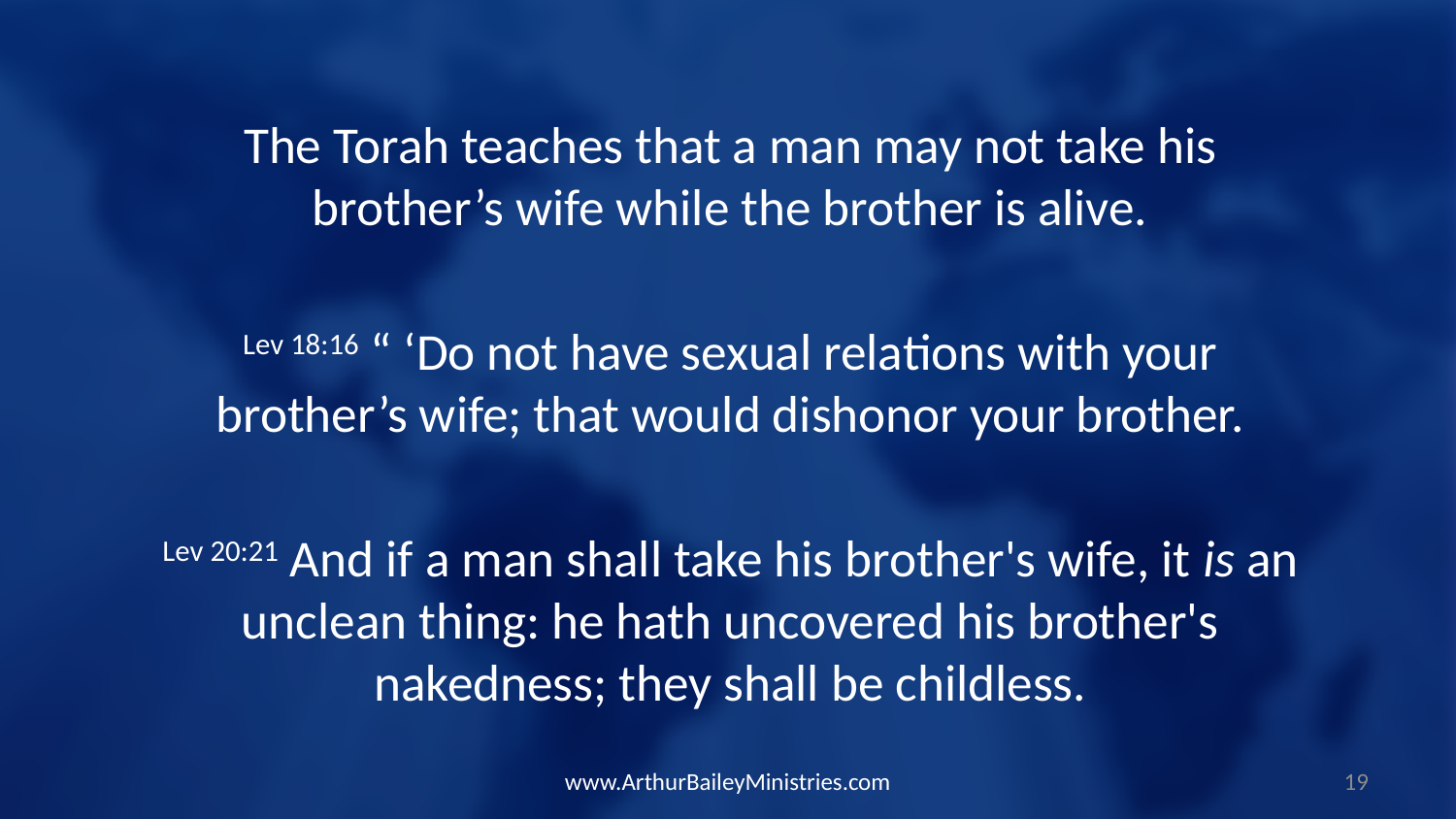

The Torah teaches that a man may not take his brother’s wife while the brother is alive.

Lev 18:16 “ ‘Do not have sexual relations with your brother’s wife; that would dishonor your brother.

Lev 20:21 And if a man shall take his brother's wife, it is an unclean thing: he hath uncovered his brother's nakedness; they shall be childless.

www.ArthurBaileyMinistries.com
19